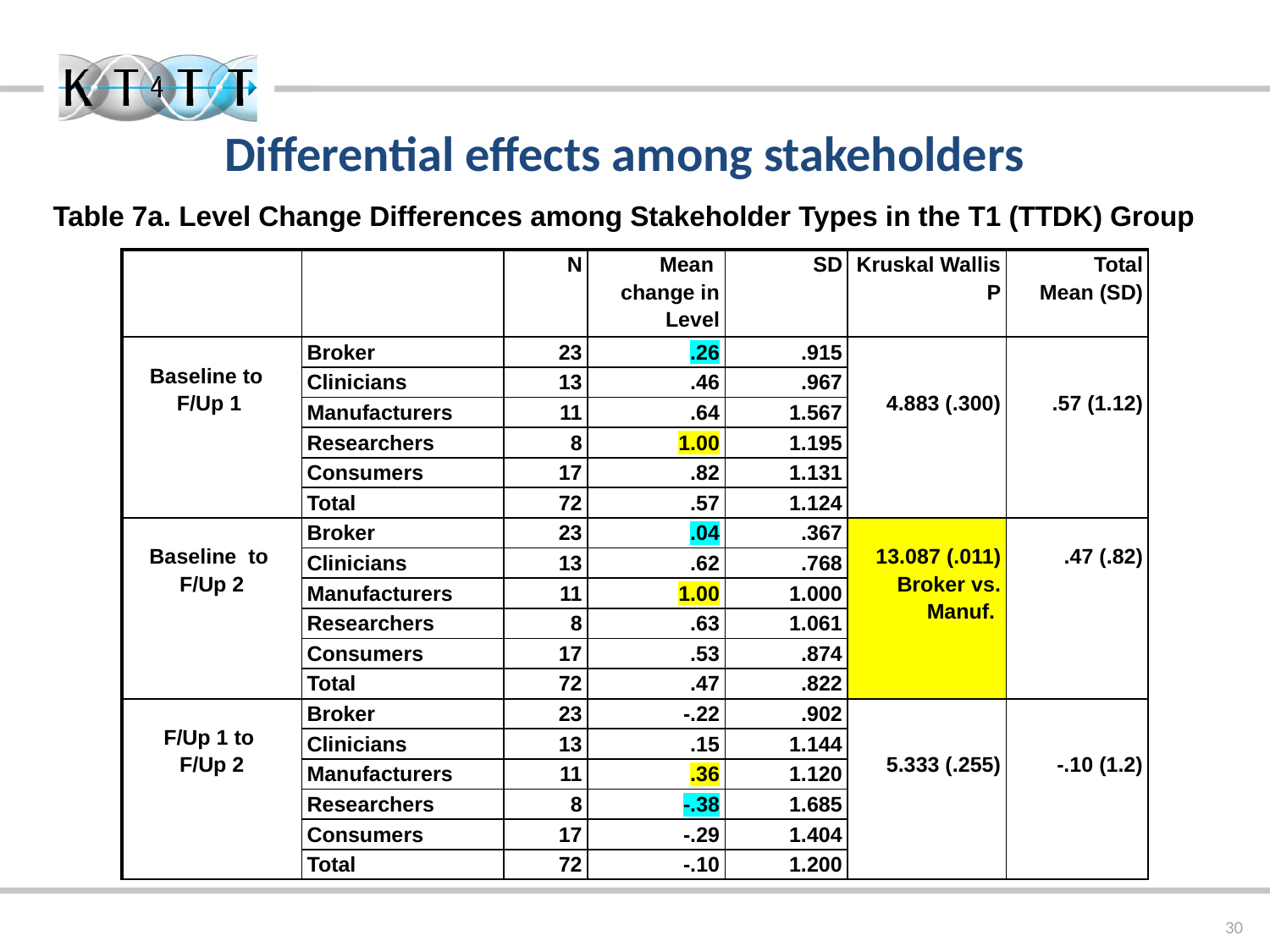

Differential effects among stakeholders

Table 7a. Level Change Differences among Stakeholder Types in the T1 (TTDK) Group

|  |  | N | Mean change in Level | SD | Kruskal Wallis P | Total Mean (SD) |
| --- | --- | --- | --- | --- | --- | --- |
| Baseline to F/Up 1 | Broker | 23 | .26 | .915 | 4.883 (.300) | .57 (1.12) |
|  | Clinicians | 13 | .46 | .967 |  |  |
|  | Manufacturers | 11 | .64 | 1.567 |  |  |
|  | Researchers | 8 | 1.00 | 1.195 |  |  |
|  | Consumers | 17 | .82 | 1.131 |  |  |
|  | Total | 72 | .57 | 1.124 |  |  |
| Baseline to F/Up 2 | Broker | 23 | .04 | .367 | 13.087 (.011) Broker vs. Manuf. | .47 (.82) |
|  | Clinicians | 13 | .62 | .768 |  |  |
|  | Manufacturers | 11 | 1.00 | 1.000 |  |  |
|  | Researchers | 8 | .63 | 1.061 |  |  |
|  | Consumers | 17 | .53 | .874 |  |  |
|  | Total | 72 | .47 | .822 |  |  |
| F/Up 1 to F/Up 2 | Broker | 23 | -.22 | .902 | 5.333 (.255) | -.10 (1.2) |
|  | Clinicians | 13 | .15 | 1.144 |  |  |
|  | Manufacturers | 11 | .36 | 1.120 |  |  |
|  | Researchers | 8 | -.38 | 1.685 |  |  |
|  | Consumers | 17 | -.29 | 1.404 |  |  |
|  | Total | 72 | -.10 | 1.200 |  |  |